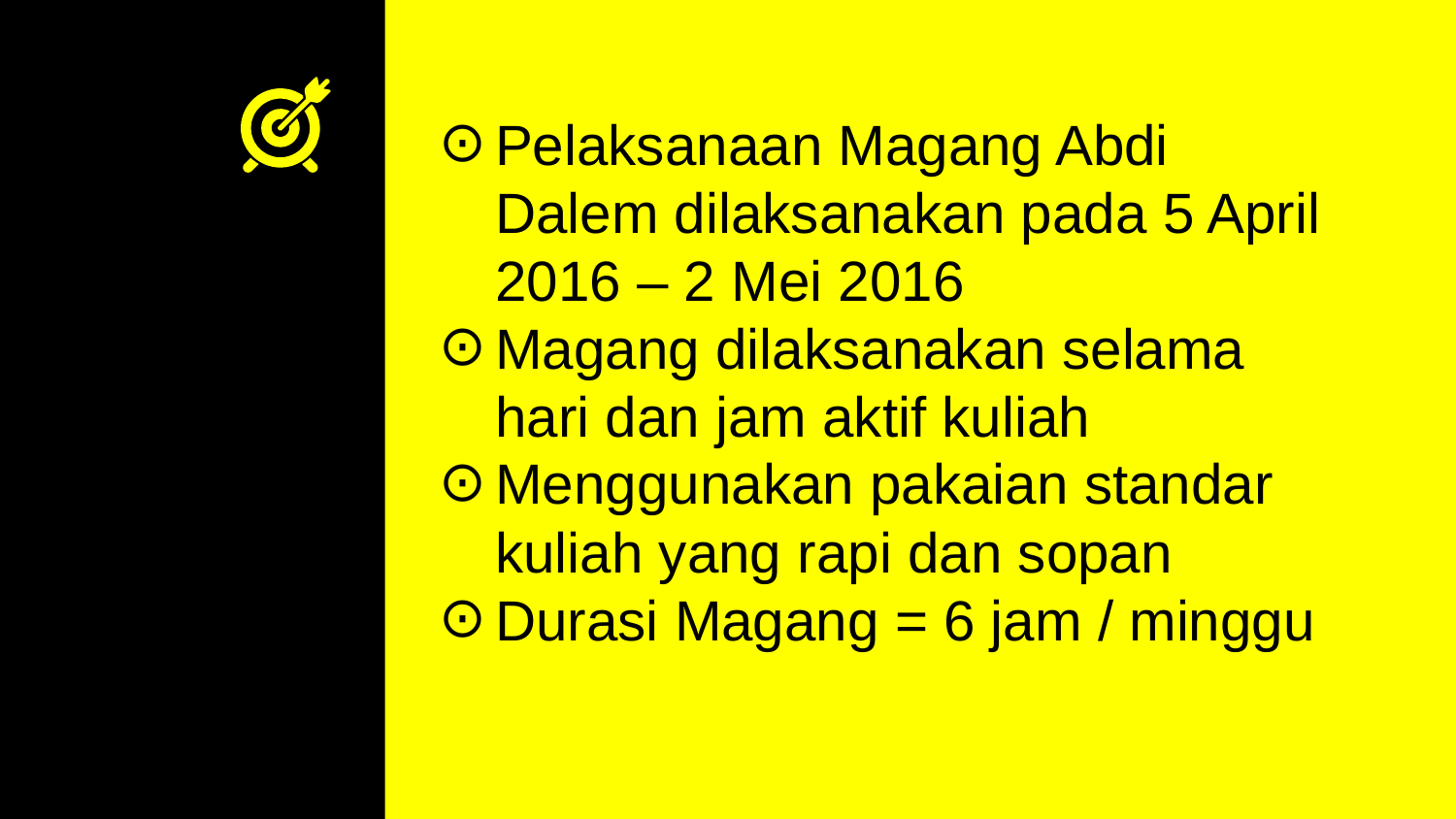

Pelaksanaan Magang Abdi Dalem dilaksanakan pada 5 April 2016 – 2 Mei 2016
Magang dilaksanakan selama hari dan jam aktif kuliah
Menggunakan pakaian standar kuliah yang rapi dan sopan
Durasi Magang = 6 jam / minggu